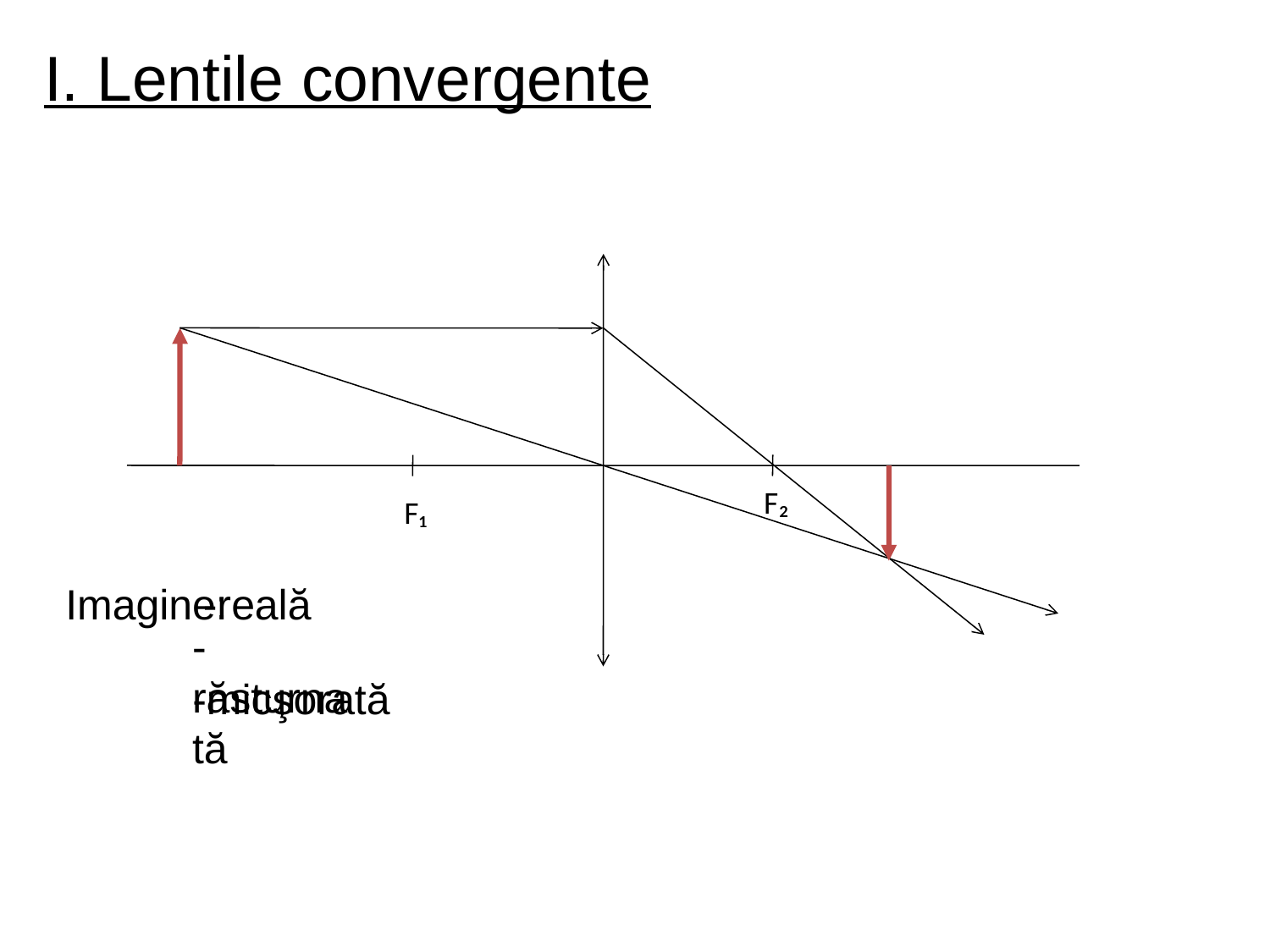

I. Lentile convergente
F₂
F₁
Imagine:
-reală
-răsturnată
-micşorată